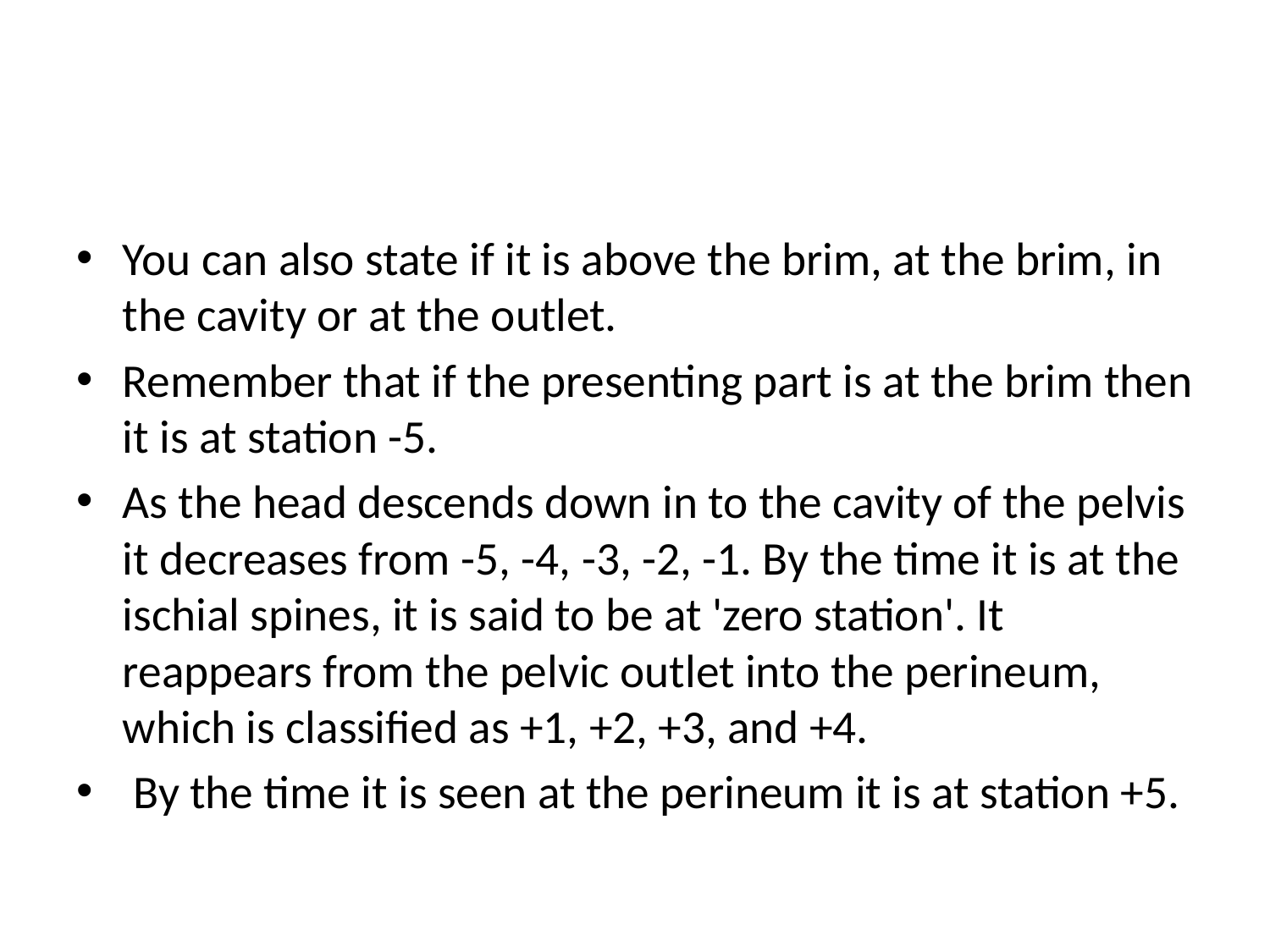

#
You can also state if it is above the brim, at the brim, in the cavity or at the outlet.
Remember that if the presenting part is at the brim then it is at station -5.
As the head descends down in to the cavity of the pelvis it decreases from -5, -4, -3, -2, -1. By the time it is at the ischial spines, it is said to be at 'zero station'. It reappears from the pelvic outlet into the perineum, which is classified as +1, +2, +3, and +4.
 By the time it is seen at the perineum it is at station +5.